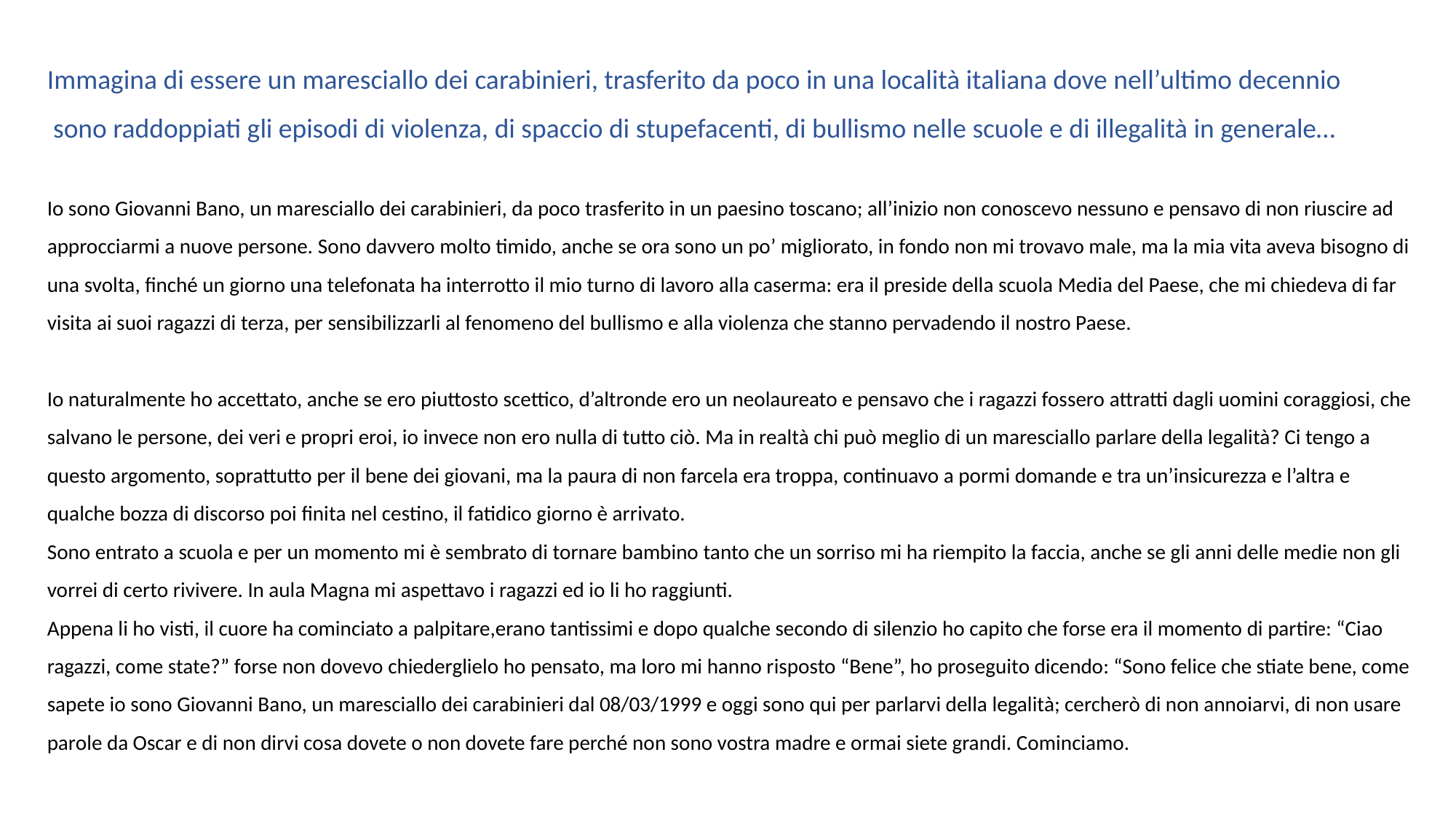

Immagina di essere un maresciallo dei carabinieri, trasferito da poco in una località italiana dove nell’ultimo decennio
 sono raddoppiati gli episodi di violenza, di spaccio di stupefacenti, di bullismo nelle scuole e di illegalità in generale…

Io sono Giovanni Bano, un maresciallo dei carabinieri, da poco trasferito in un paesino toscano; all’inizio non conoscevo nessuno e pensavo di non riuscire ad approcciarmi a nuove persone. Sono davvero molto timido, anche se ora sono un po’ migliorato, in fondo non mi trovavo male, ma la mia vita aveva bisogno di una svolta, finché un giorno una telefonata ha interrotto il mio turno di lavoro alla caserma: era il preside della scuola Media del Paese, che mi chiedeva di far visita ai suoi ragazzi di terza, per sensibilizzarli al fenomeno del bullismo e alla violenza che stanno pervadendo il nostro Paese.

Io naturalmente ho accettato, anche se ero piuttosto scettico, d’altronde ero un neolaureato e pensavo che i ragazzi fossero attratti dagli uomini coraggiosi, che salvano le persone, dei veri e propri eroi, io invece non ero nulla di tutto ciò. Ma in realtà chi può meglio di un maresciallo parlare della legalità? Ci tengo a questo argomento, soprattutto per il bene dei giovani, ma la paura di non farcela era troppa, continuavo a pormi domande e tra un’insicurezza e l’altra e qualche bozza di discorso poi finita nel cestino, il fatidico giorno è arrivato.
Sono entrato a scuola e per un momento mi è sembrato di tornare bambino tanto che un sorriso mi ha riempito la faccia, anche se gli anni delle medie non gli vorrei di certo rivivere. In aula Magna mi aspettavo i ragazzi ed io li ho raggiunti.
Appena li ho visti, il cuore ha cominciato a palpitare,erano tantissimi e dopo qualche secondo di silenzio ho capito che forse era il momento di partire: “Ciao ragazzi, come state?” forse non dovevo chiederglielo ho pensato, ma loro mi hanno risposto “Bene”, ho proseguito dicendo: “Sono felice che stiate bene, come sapete io sono Giovanni Bano, un maresciallo dei carabinieri dal 08/03/1999 e oggi sono qui per parlarvi della legalità; cercherò di non annoiarvi, di non usare parole da Oscar e di non dirvi cosa dovete o non dovete fare perché non sono vostra madre e ormai siete grandi. Cominciamo.